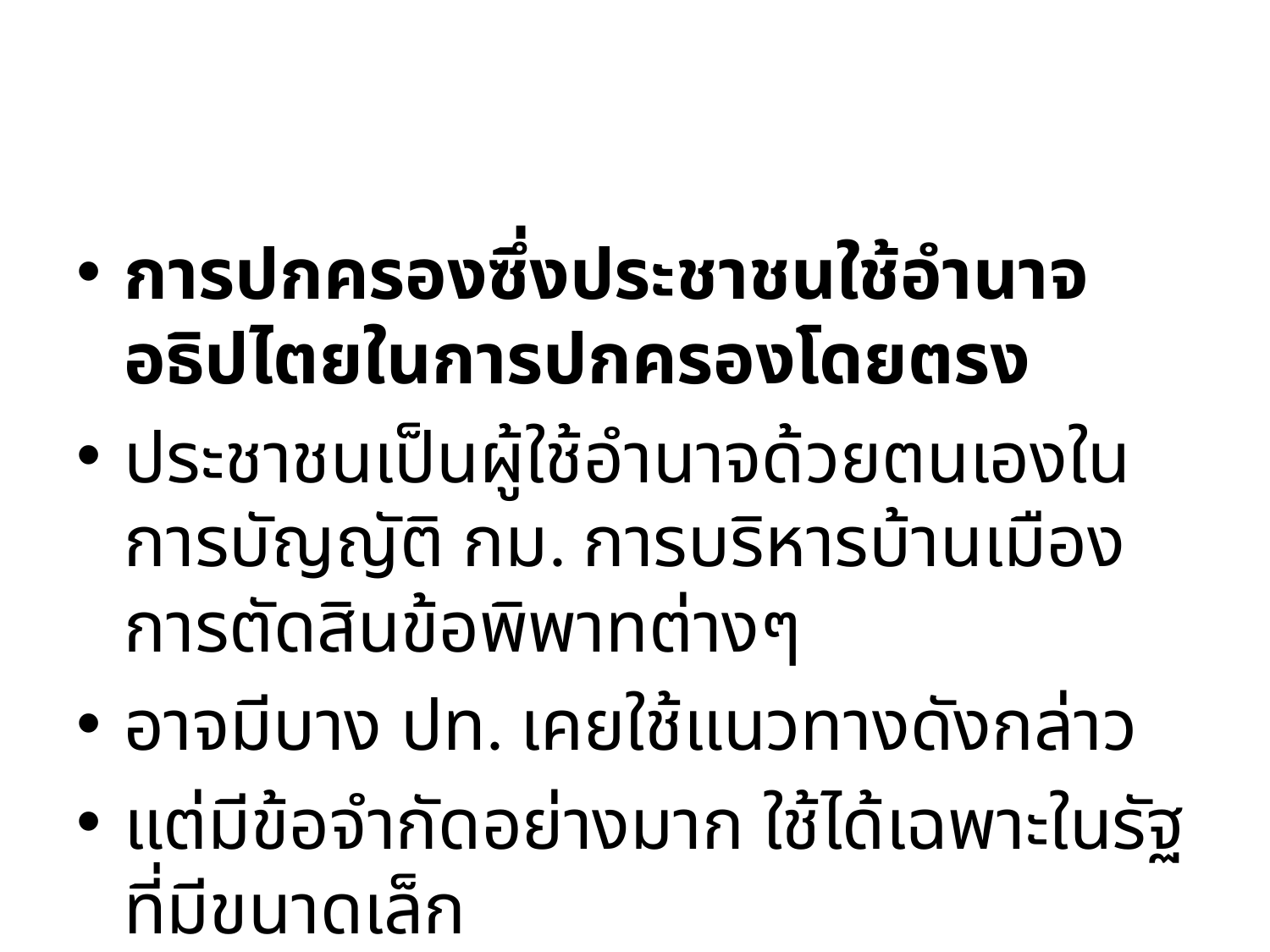

#
การปกครองซึ่งประชาชนใช้อำนาจอธิปไตยในการปกครองโดยตรง
ประชาชนเป็นผู้ใช้อำนาจด้วยตนเองในการบัญญัติ กม. การบริหารบ้านเมือง การตัดสินข้อพิพาทต่างๆ
อาจมีบาง ปท. เคยใช้แนวทางดังกล่าว
แต่มีข้อจำกัดอย่างมาก ใช้ได้เฉพาะในรัฐที่มีขนาดเล็ก